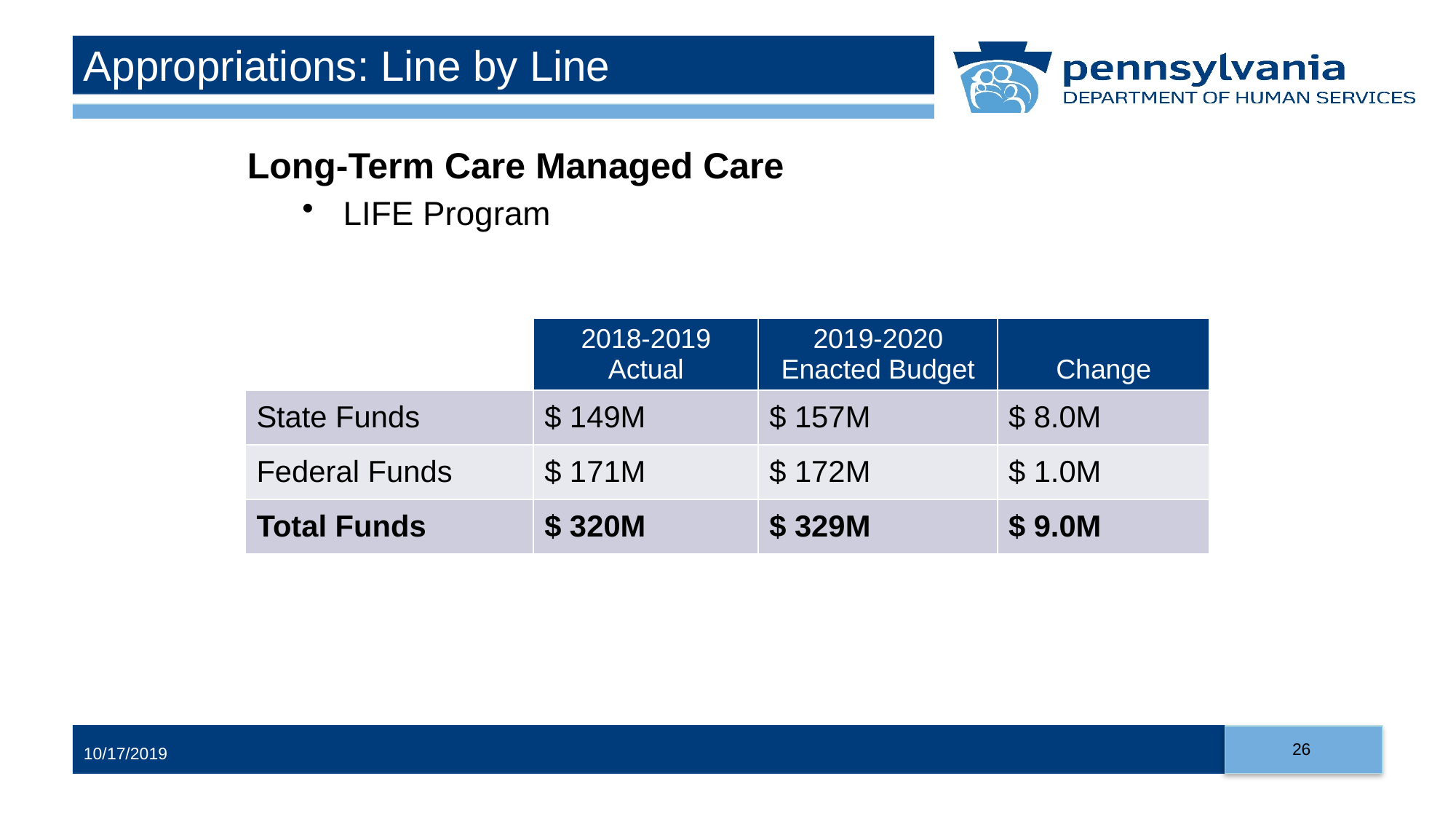

# Appropriations: Line by Line
Long-Term Care Managed Care
LIFE Program

|  | 2018-2019 Actual | 2019-2020 Enacted Budget | Change |
| --- | --- | --- | --- |
| State Funds | $ 149M | $ 157M | $ 8.0M |
| Federal Funds | $ 171M | $ 172M | $ 1.0M |
| Total Funds | $ 320M | $ 329M | $ 9.0M |

26